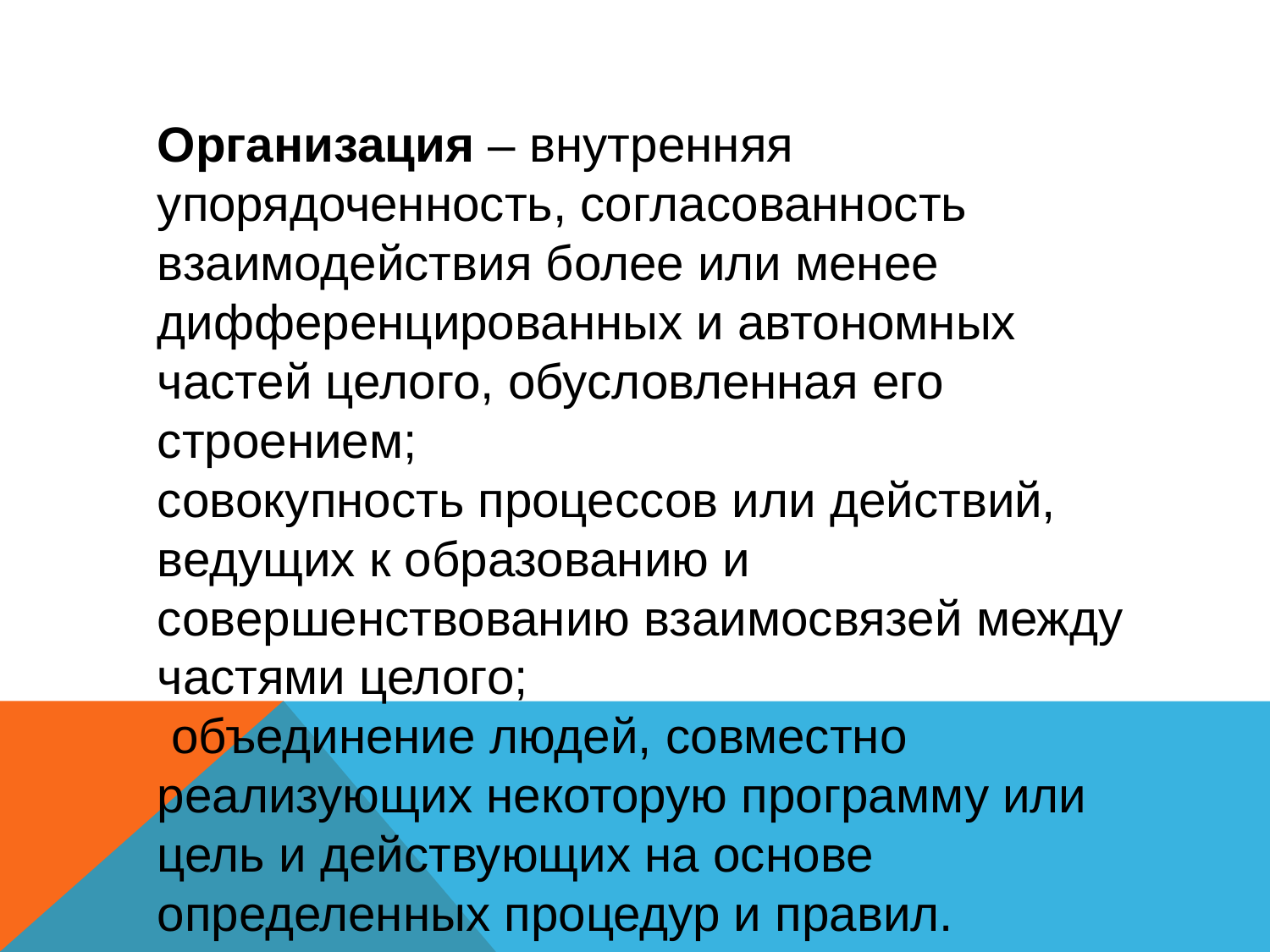

Организация – внутренняя упорядоченность, согласованность взаимодействия более или менее дифференцированных и автономных частей целого, обусловленная его строением;
совокупность процессов или действий, ведущих к образованию и совершенствованию взаимосвязей между частями целого;
 объединение людей, совместно реализующих некоторую программу или цель и действующих на основе определенных процедур и правил.